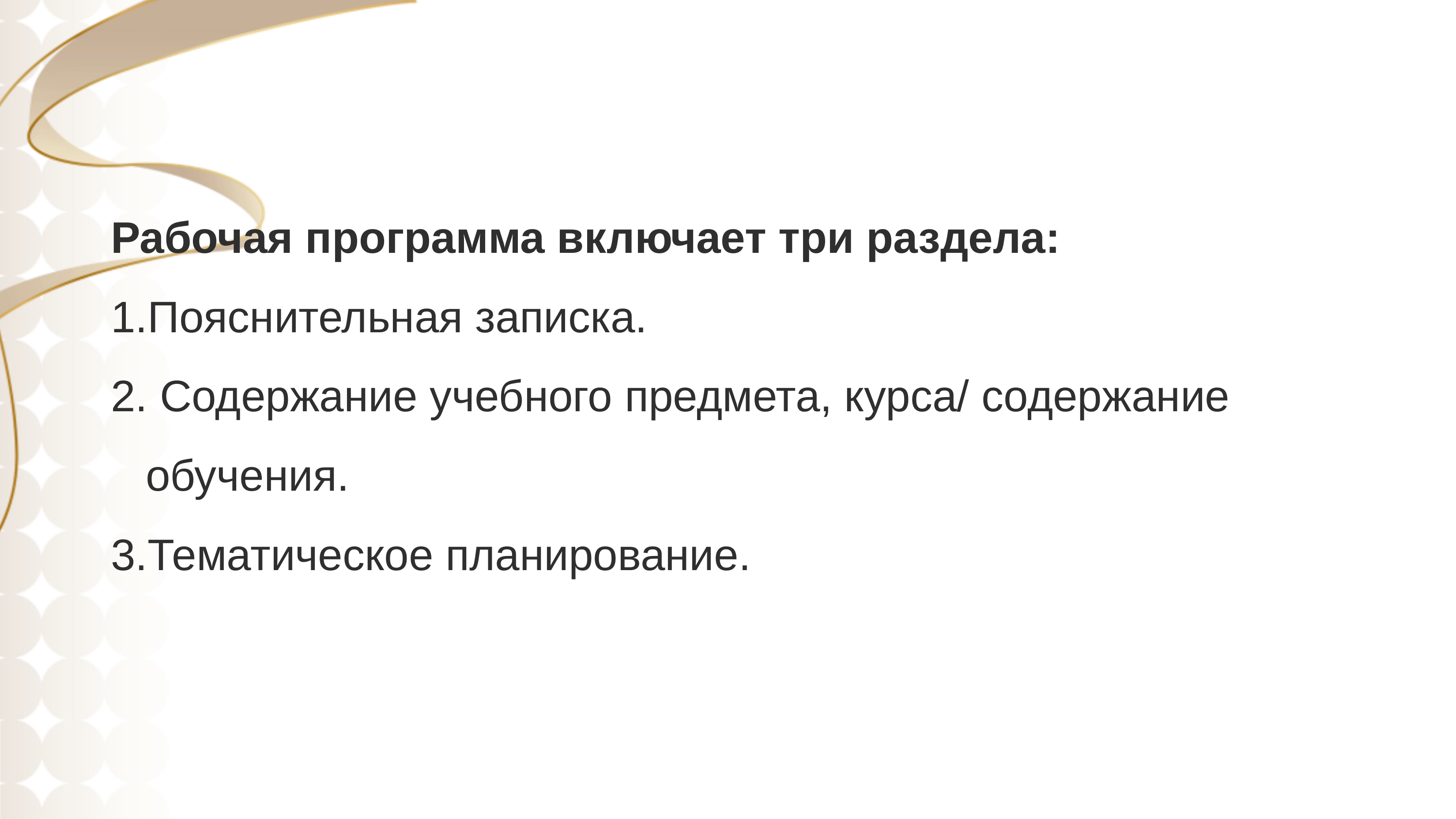

Рабочая программа включает три раздела:
1.Пояснительная записка.
2. Содержание учебного предмета, курса/ содержание обучения.
3.Тематическое планирование.